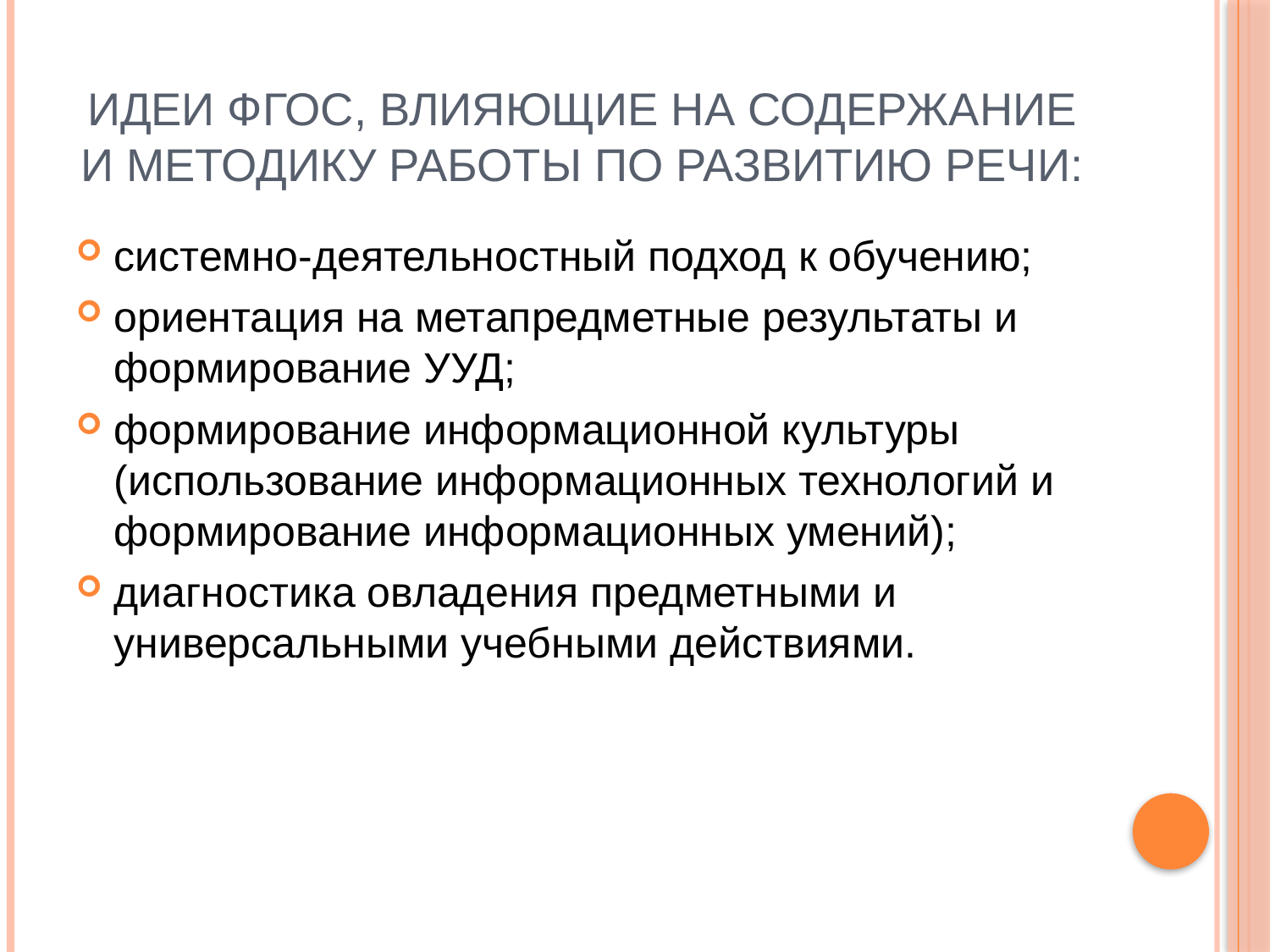

# Идеи ФГОС, влияющие на содержание и методику работы по развитию речи:
системно-деятельностный подход к обучению;
ориентация на метапредметные результаты и формирование УУД;
формирование информационной культуры (использование информационных технологий и формирование информационных умений);
диагностика овладения предметными и универсальными учебными действиями.